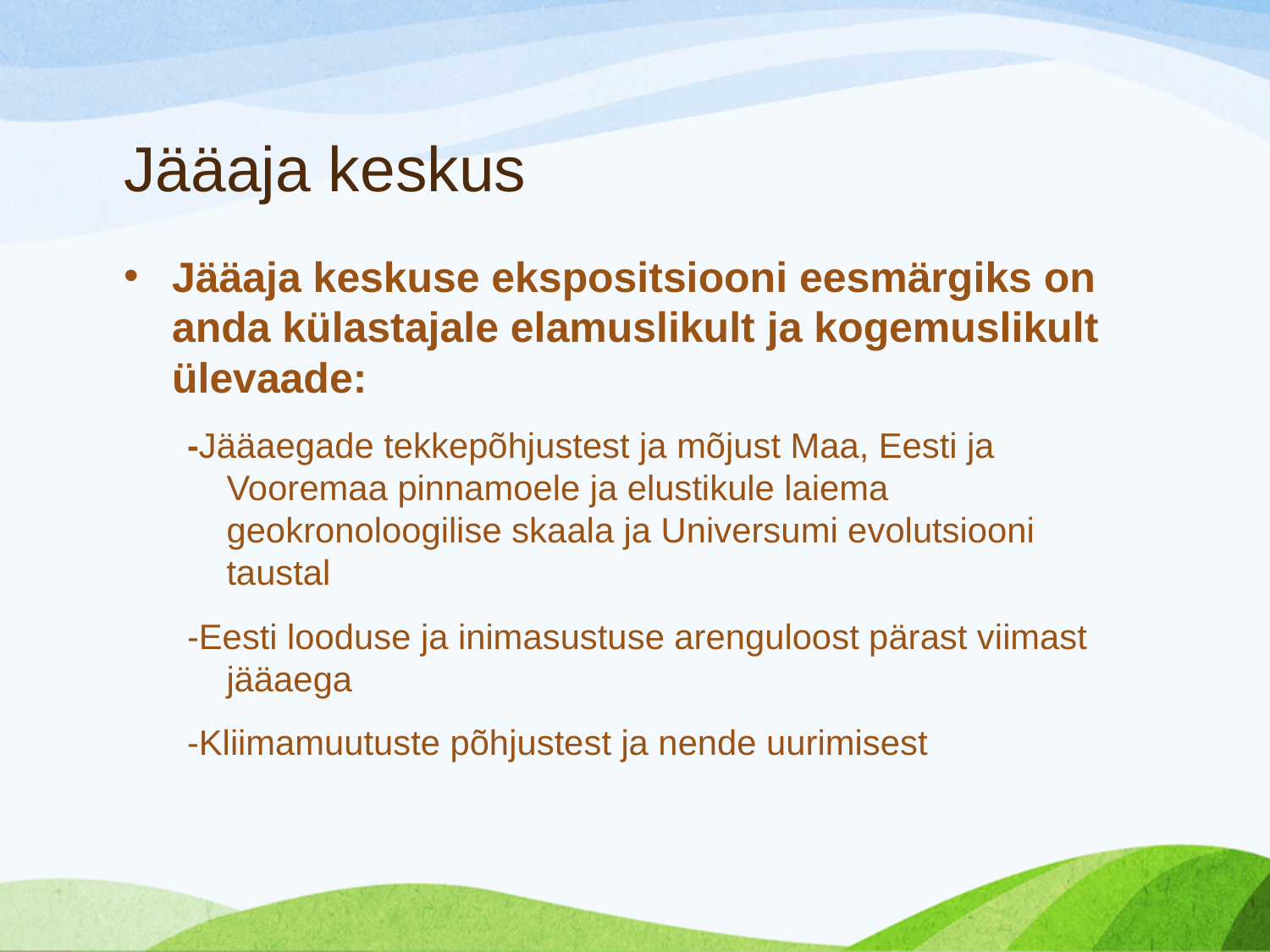

# Jääaja keskus
Jääaja keskuse ekspositsiooni eesmärgiks on anda külastajale elamuslikult ja kogemuslikult ülevaade:
-Jääaegade tekkepõhjustest ja mõjust Maa, Eesti ja Vooremaa pinnamoele ja elustikule laiema geokronoloogilise skaala ja Universumi evolutsiooni taustal
-Eesti looduse ja inimasustuse arenguloost pärast viimast jääaega
-Kliimamuutuste põhjustest ja nende uurimisest